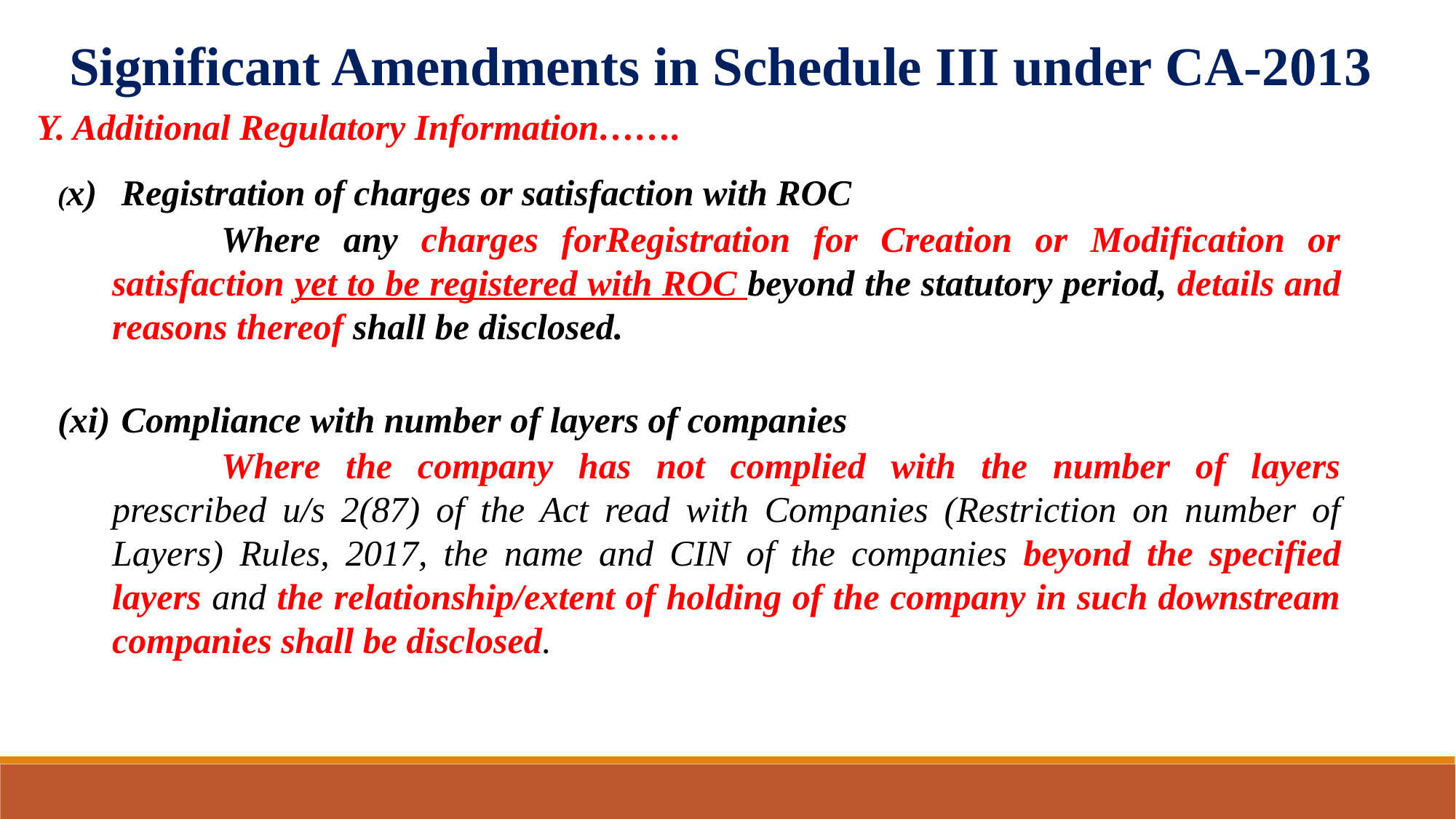

Significant Amendments in Schedule III under CA-2013
Y. Additional Regulatory Information…….
(x)	 Registration of charges or satisfaction with ROC
		Where any charges forRegistration for Creation or Modification or satisfaction yet to be registered with ROC beyond the statutory period, details and reasons thereof shall be disclosed.

(xi)	 Compliance with number of layers of companies
		Where the company has not complied with the number of layers prescribed u/s 2(87) of the Act read with Companies (Restriction on number of Layers) Rules, 2017, the name and CIN of the companies beyond the specified layers and the relationship/extent of holding of the company in such downstream companies shall be disclosed.